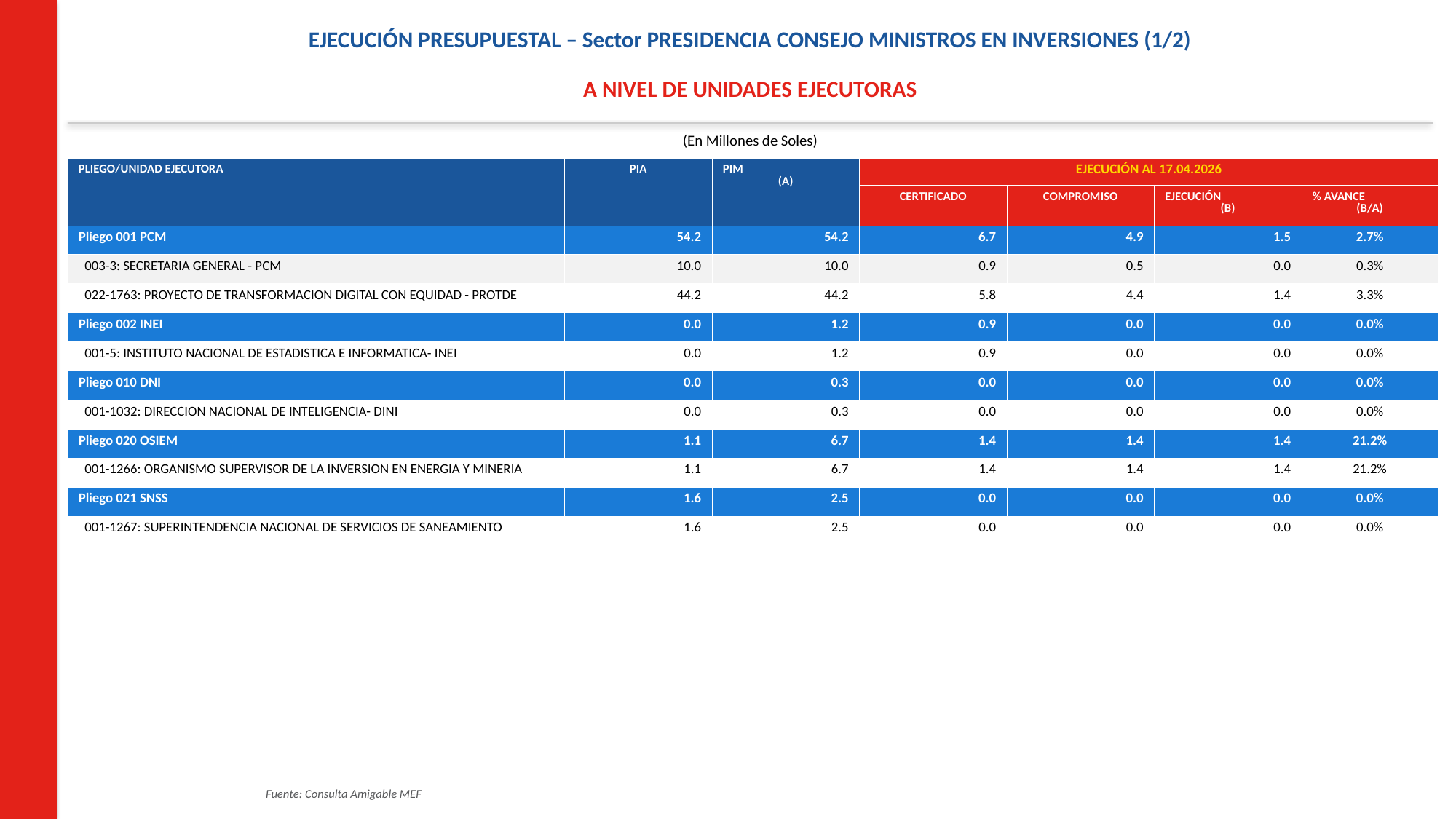

EJECUCIÓN PRESUPUESTAL – Sector PRESIDENCIA CONSEJO MINISTROS EN INVERSIONES (1/2)
A NIVEL DE UNIDADES EJECUTORAS

(En Millones de Soles)
| PLIEGO/UNIDAD EJECUTORA | PIA | PIM (A) | EJECUCIÓN AL 17.04.2026 |  |  |  |
| --- | --- | --- | --- | --- | --- | --- |
|  |  |  | CERTIFICADO | COMPROMISO | EJECUCIÓN (B) | % AVANCE (B/A) |
| Pliego 001 PCM | 54.2 | 54.2 | 6.7 | 4.9 | 1.5 | 2.7% |
| 003-3: SECRETARIA GENERAL - PCM | 10.0 | 10.0 | 0.9 | 0.5 | 0.0 | 0.3% |
| 022-1763: PROYECTO DE TRANSFORMACION DIGITAL CON EQUIDAD - PROTDE | 44.2 | 44.2 | 5.8 | 4.4 | 1.4 | 3.3% |
| Pliego 002 INEI | 0.0 | 1.2 | 0.9 | 0.0 | 0.0 | 0.0% |
| 001-5: INSTITUTO NACIONAL DE ESTADISTICA E INFORMATICA- INEI | 0.0 | 1.2 | 0.9 | 0.0 | 0.0 | 0.0% |
| Pliego 010 DNI | 0.0 | 0.3 | 0.0 | 0.0 | 0.0 | 0.0% |
| 001-1032: DIRECCION NACIONAL DE INTELIGENCIA- DINI | 0.0 | 0.3 | 0.0 | 0.0 | 0.0 | 0.0% |
| Pliego 020 OSIEM | 1.1 | 6.7 | 1.4 | 1.4 | 1.4 | 21.2% |
| 001-1266: ORGANISMO SUPERVISOR DE LA INVERSION EN ENERGIA Y MINERIA | 1.1 | 6.7 | 1.4 | 1.4 | 1.4 | 21.2% |
| Pliego 021 SNSS | 1.6 | 2.5 | 0.0 | 0.0 | 0.0 | 0.0% |
| 001-1267: SUPERINTENDENCIA NACIONAL DE SERVICIOS DE SANEAMIENTO | 1.6 | 2.5 | 0.0 | 0.0 | 0.0 | 0.0% |
Fuente: Consulta Amigable MEF